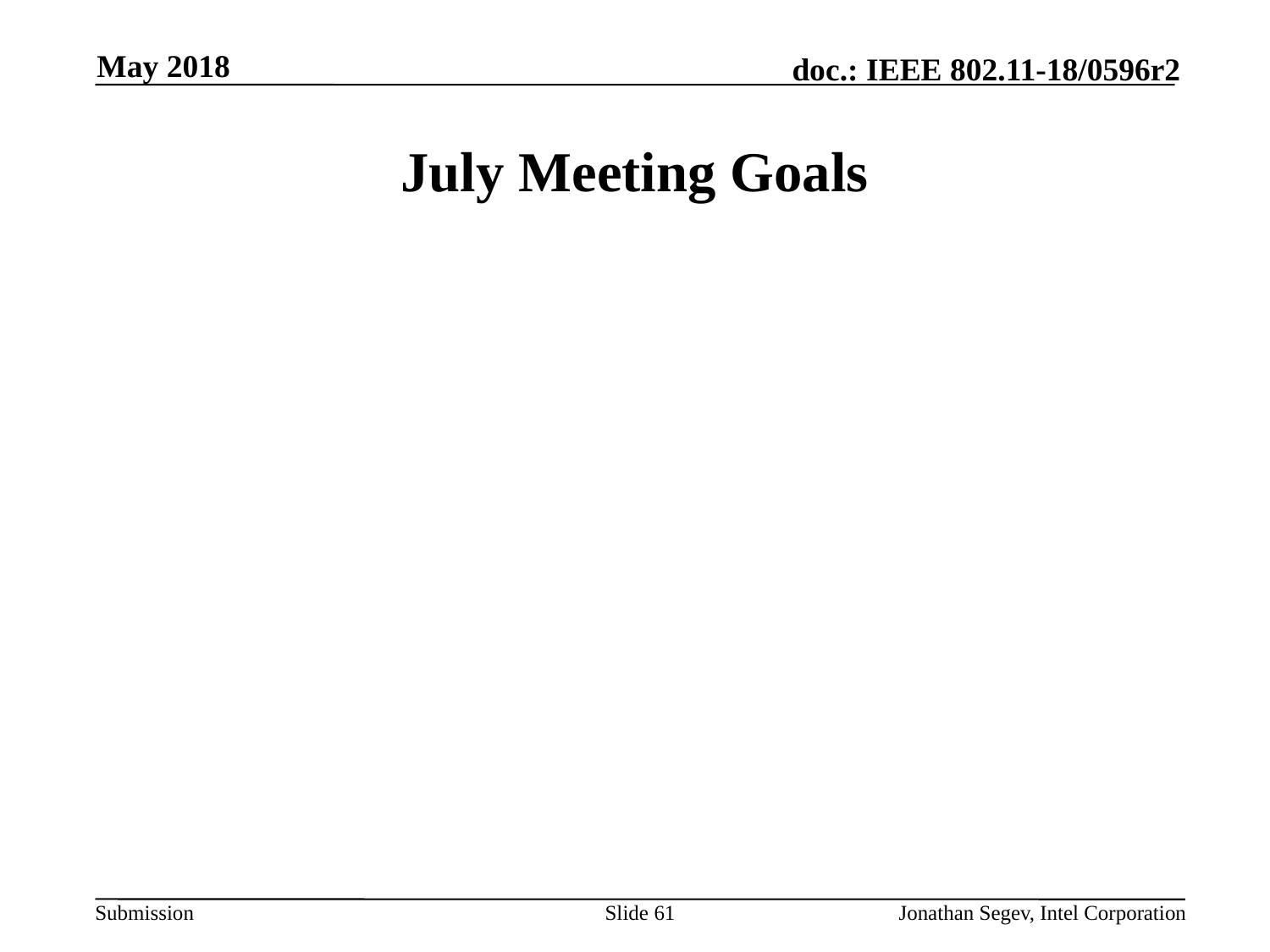

May 2018
# July Meeting Goals

Slide 61
Jonathan Segev, Intel Corporation